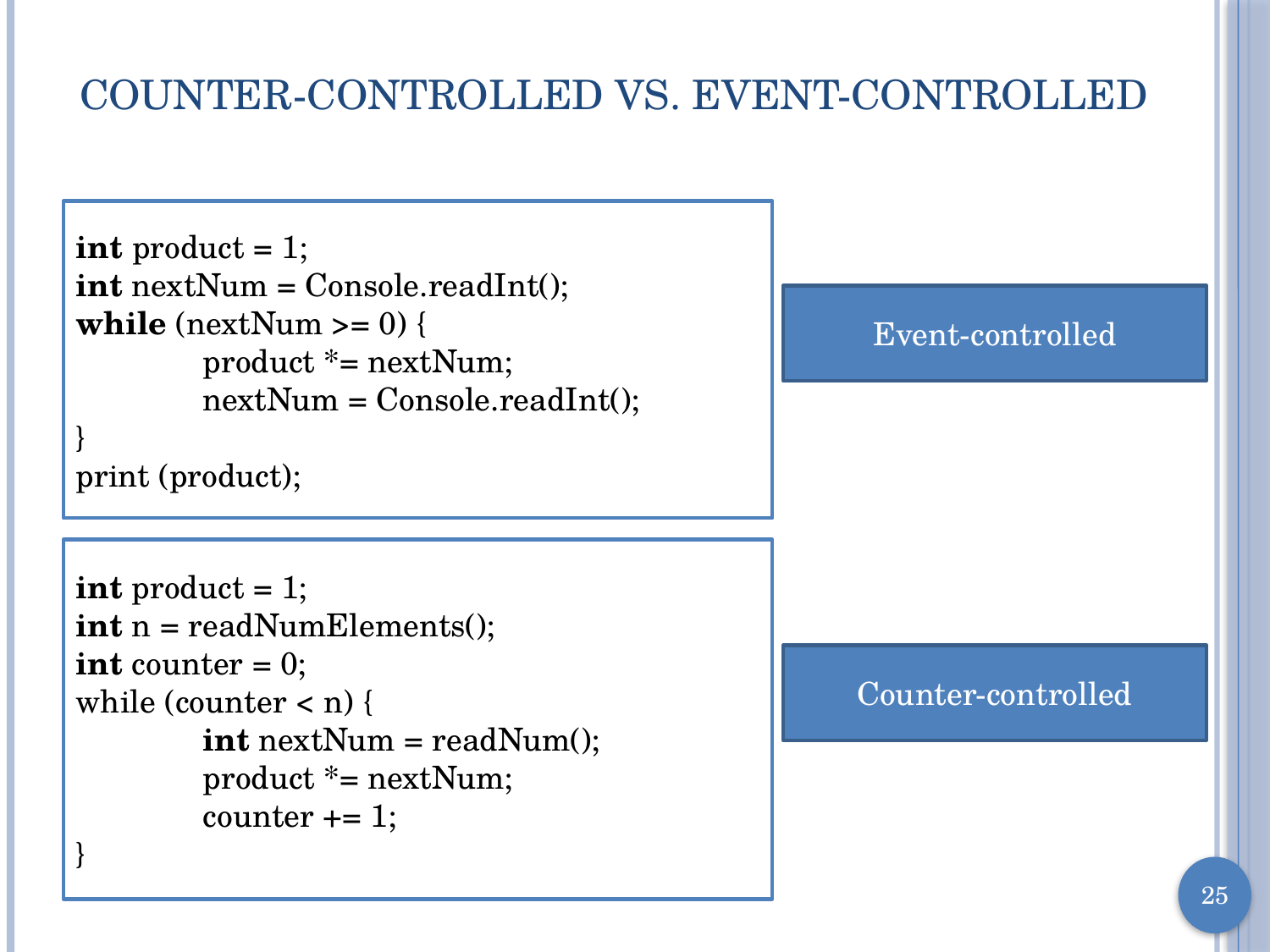

# Counter-Controlled vs. Event-Controlled
int product = 1;
int nextNum = Console.readInt();
while (nextNum >= 0) {
	product *= nextNum;
	nextNum = Console.readInt();
}
print (product);
Event-controlled
int product = 1;
int n = readNumElements();
int counter = 0;
while (counter < n) {
	int nextNum = readNum();
	product *= nextNum;
	counter += 1;
}
Counter-controlled